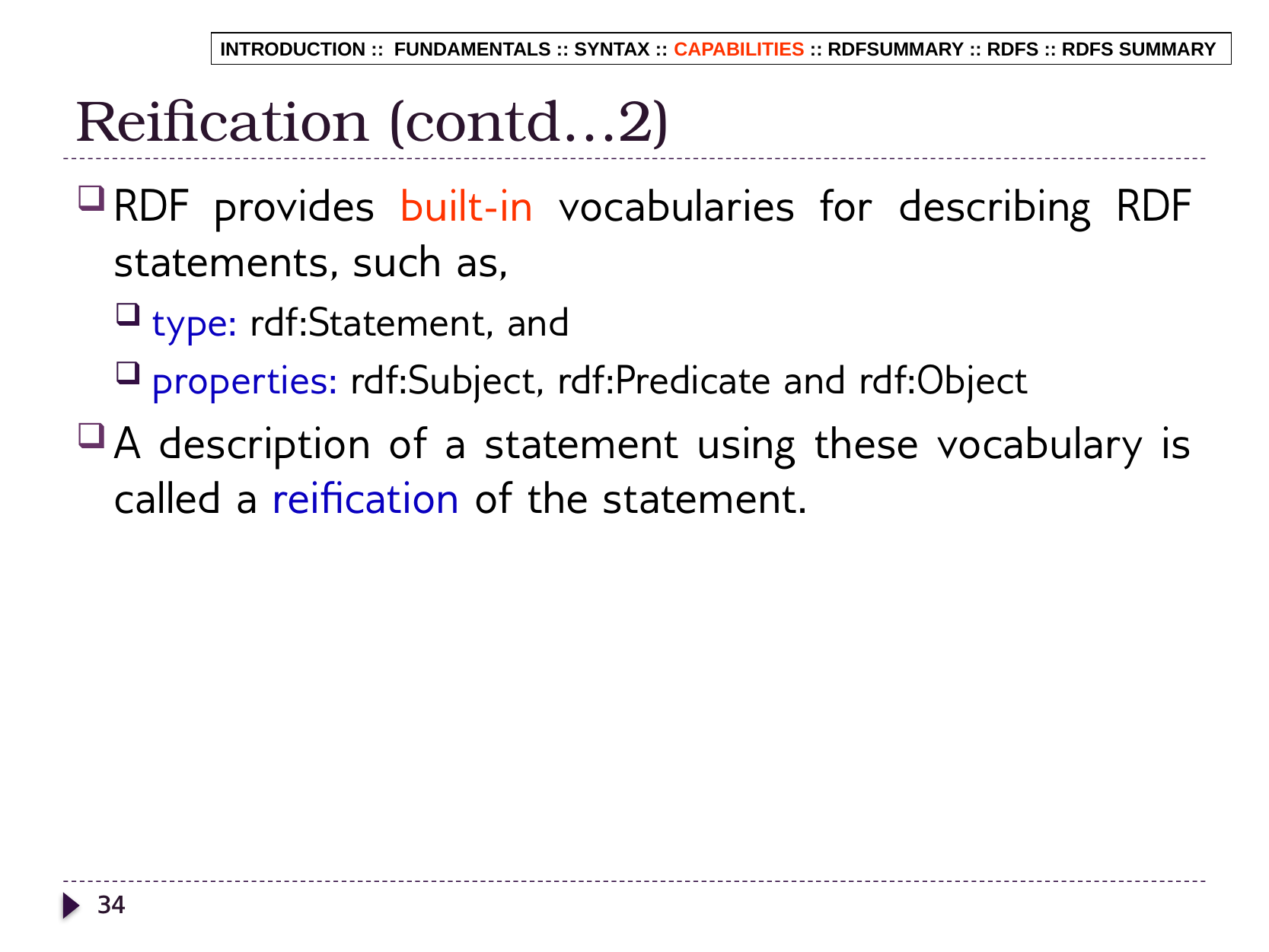

# Reification (contd…2)
INTRODUCTION ::  FUNDAMENTALS :: SYNTAX :: CAPABILITIES :: RDFSUMMARY :: RDFS :: RDFS SUMMARY
RDF provides built-in vocabularies for describing RDF statements, such as,
type: rdf:Statement, and
properties: rdf:Subject, rdf:Predicate and rdf:Object
A description of a statement using these vocabulary is called a reification of the statement.

34